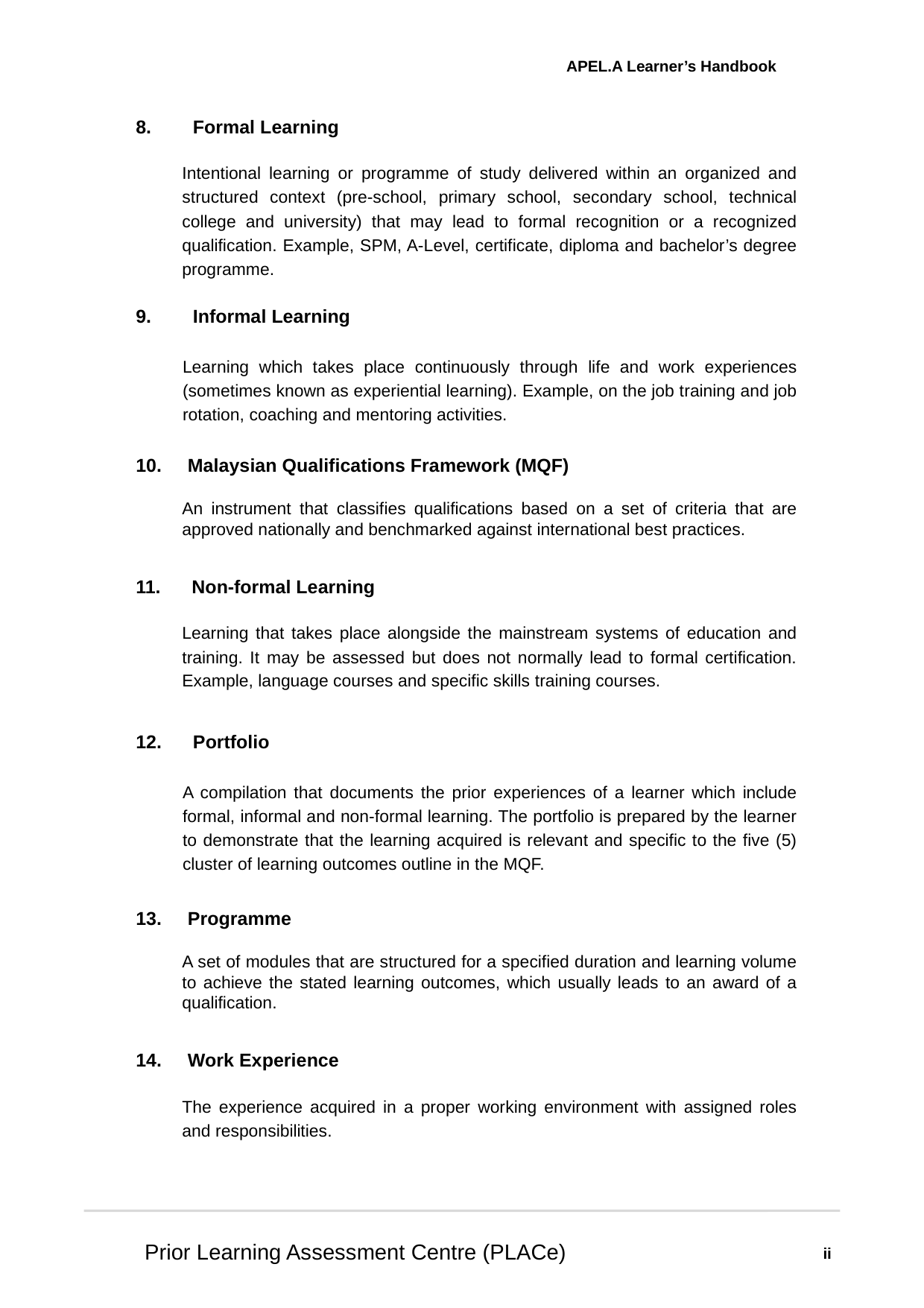

APEL.A Learner’s Handbook

8.        Formal Learning
Intentional learning or programme of study delivered within an organized and structured context (pre-school, primary school, secondary school, technical college and university) that may lead to formal recognition or a recognized qualification. Example, SPM, A-Level, certificate, diploma and bachelor’s degree programme.
9.        Informal Learning
Learning which takes place continuously through life and work experiences (sometimes known as experiential learning). Example, on the job training and job rotation, coaching and mentoring activities.
10.     Malaysian Qualifications Framework (MQF)
An instrument that classifies qualifications based on a set of criteria that are approved nationally and benchmarked against international best practices.
11.      Non-formal Learning
Learning that takes place alongside the mainstream systems of education and training. It may be assessed but does not normally lead to formal certification. Example, language courses and specific skills training courses.
12.      Portfolio
A compilation that documents the prior experiences of a learner which include formal, informal and non-formal learning. The portfolio is prepared by the learner to demonstrate that the learning acquired is relevant and specific to the five (5) cluster of learning outcomes outline in the MQF.
13.     Programme
A set of modules that are structured for a specified duration and learning volume to achieve the stated learning outcomes, which usually leads to an award of a qualification.
14.     Work Experience
The experience acquired in a proper working environment with assigned roles and responsibilities.

Prior Learning Assessment Centre (PLACe)
ii